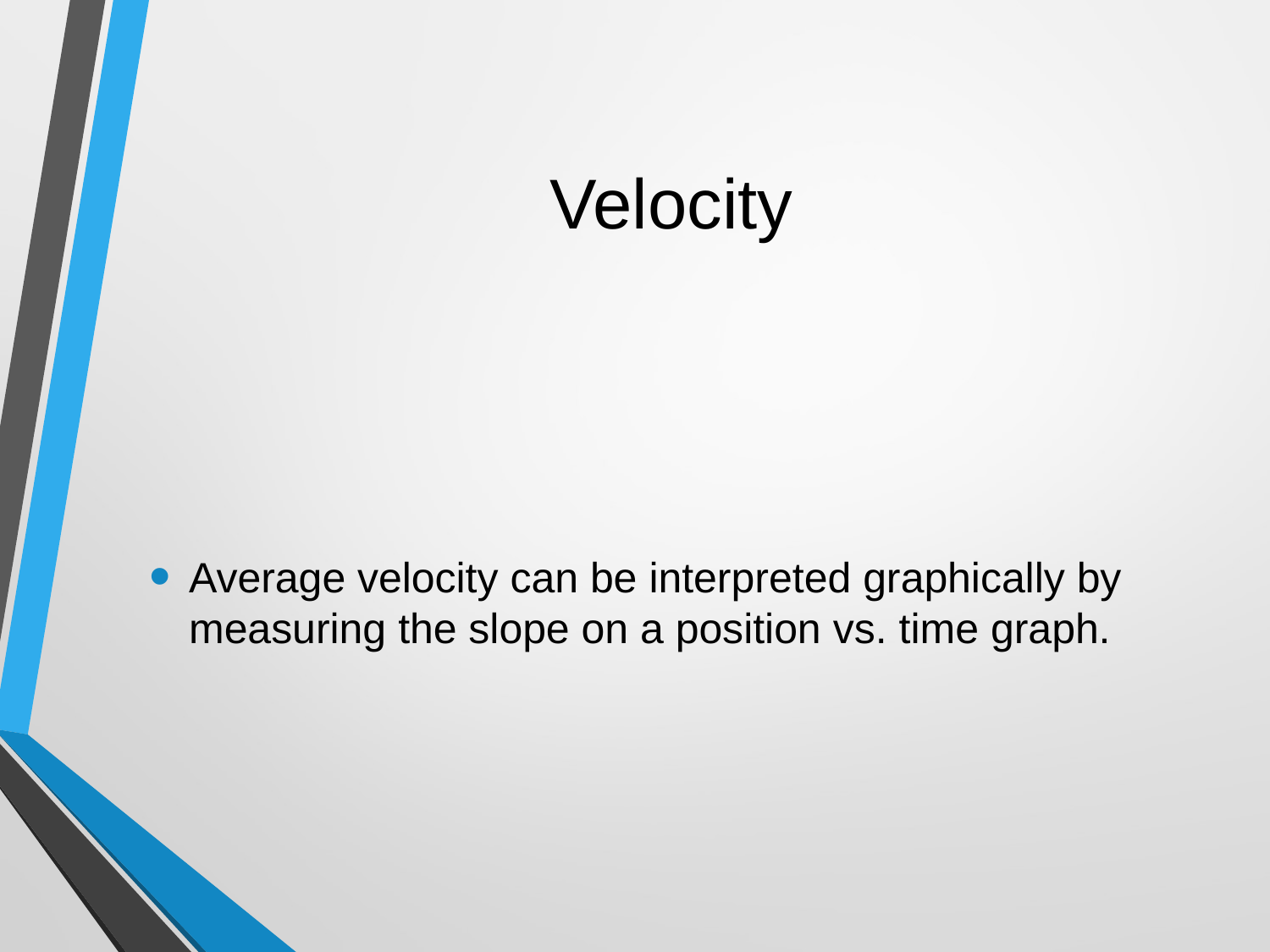

# Velocity
Average velocity can be interpreted graphically by measuring the slope on a position vs. time graph.